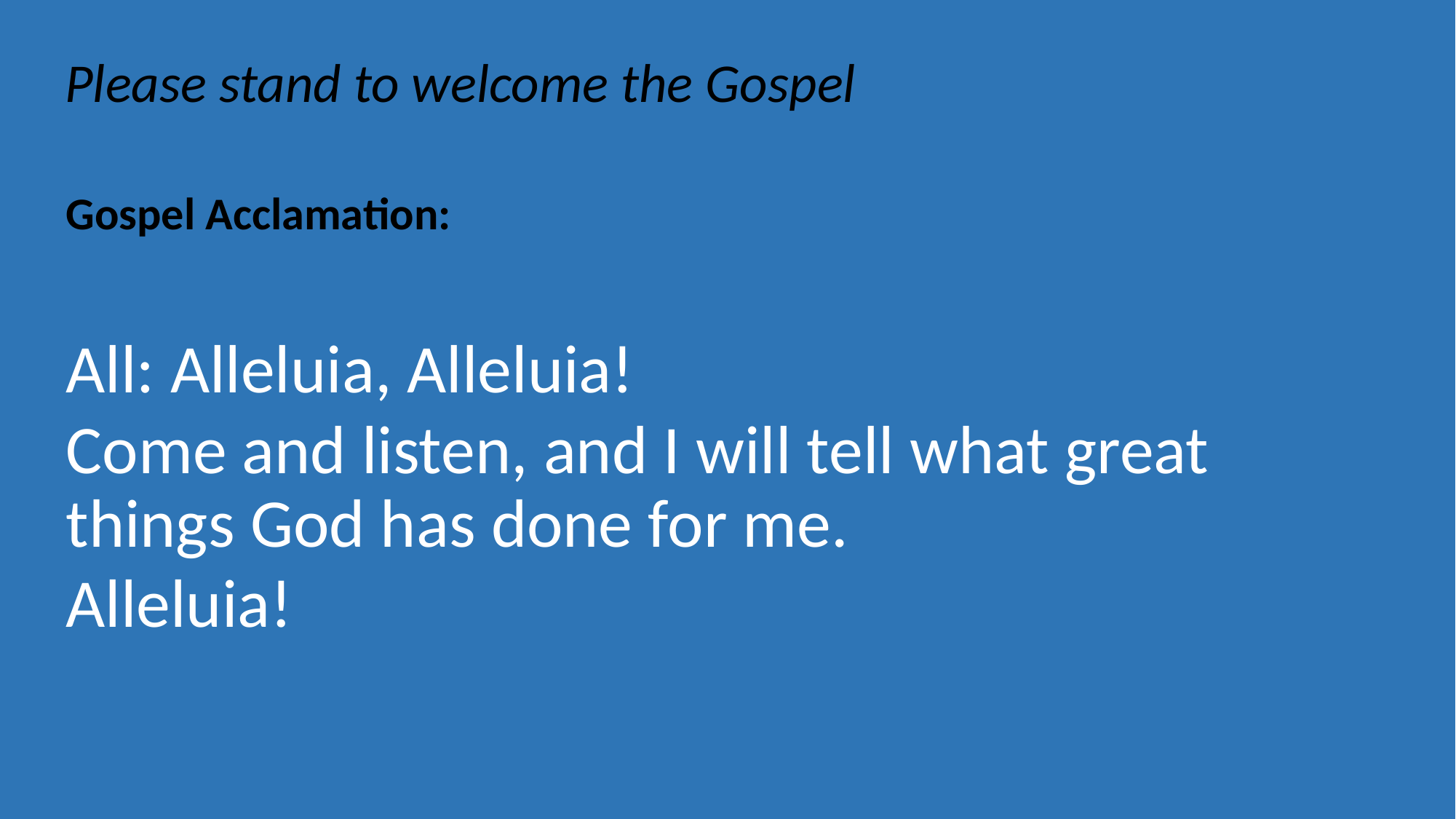

Please stand to welcome the Gospel
# Gospel Acclamation:

All: Alleluia, Alleluia!
Come and listen, and I will tell what great things God has done for me.
Alleluia!